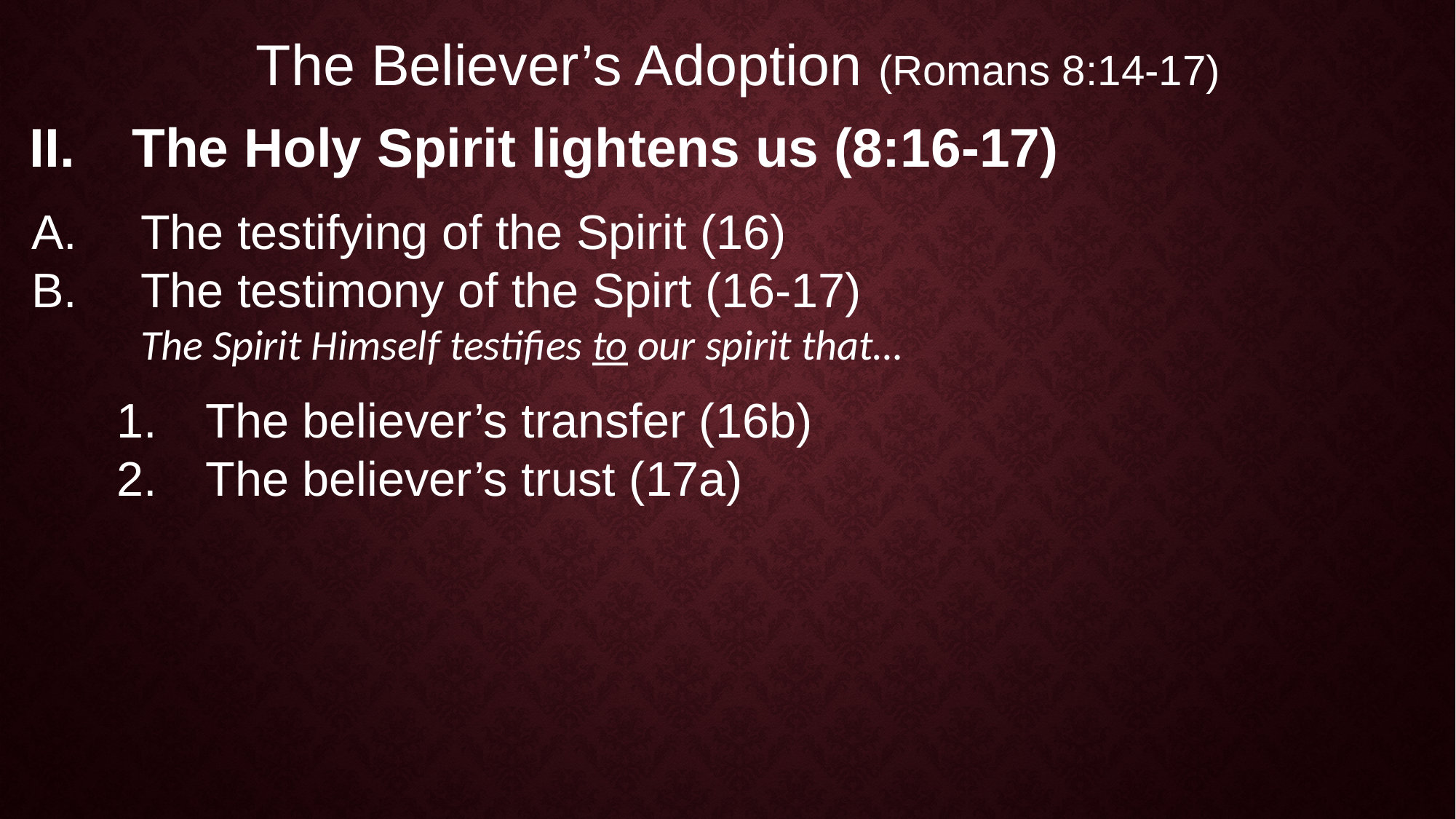

The Believer’s Adoption (Romans 8:14-17)
The Holy Spirit lightens us (8:16-17)
The testifying of the Spirit (16)
The testimony of the Spirt (16-17)
The Spirit Himself testifies to our spirit that…
The believer’s transfer (16b)
The believer’s trust (17a)